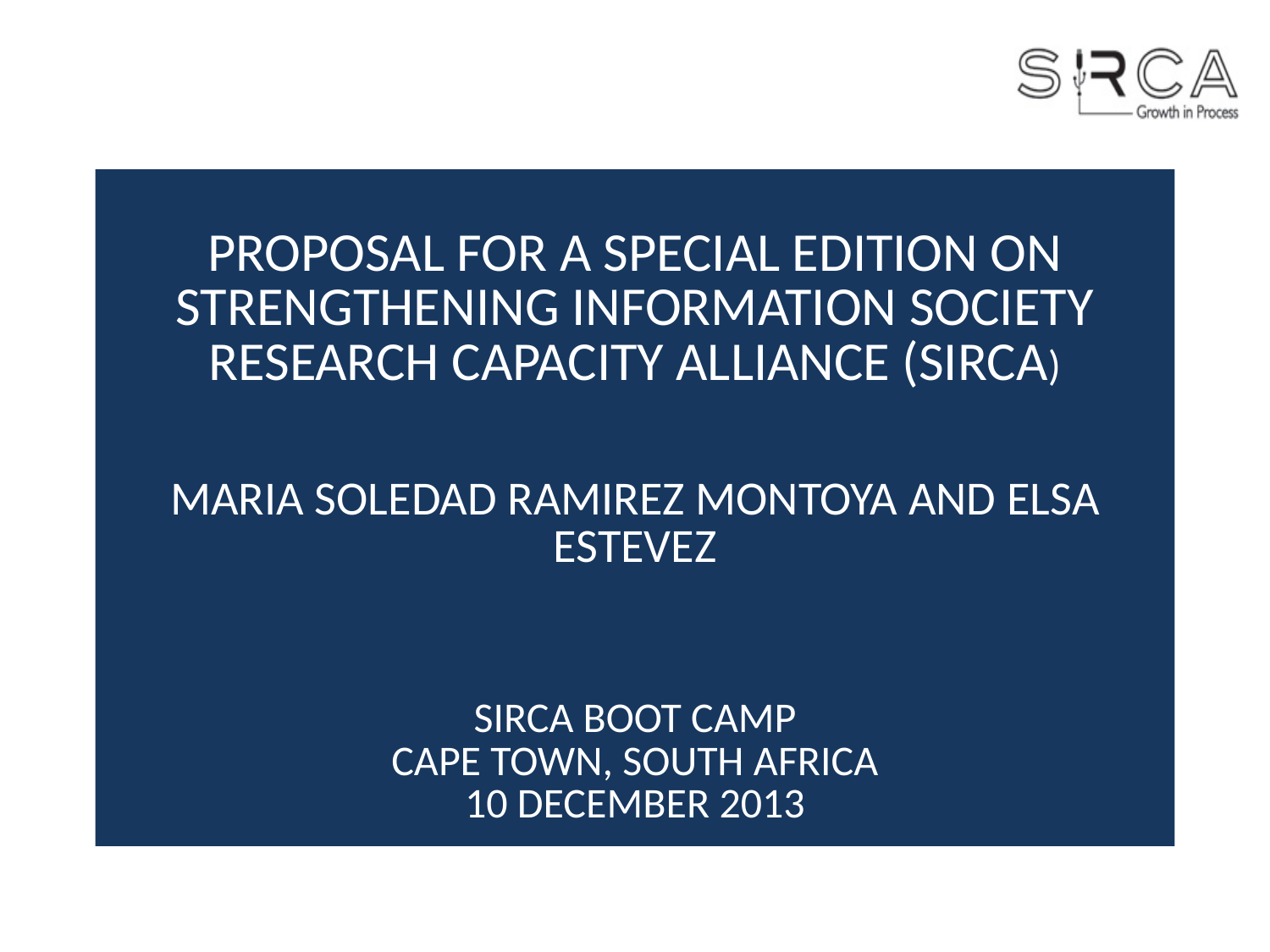

# Proposal for a Special Edition on Strengthening Information Society Research Capacity Alliance (SIRCA) Maria Soledad Ramirez Montoya and Elsa Estevez SIRCA Boot camp Cape Town, South Africa 10 December 2013